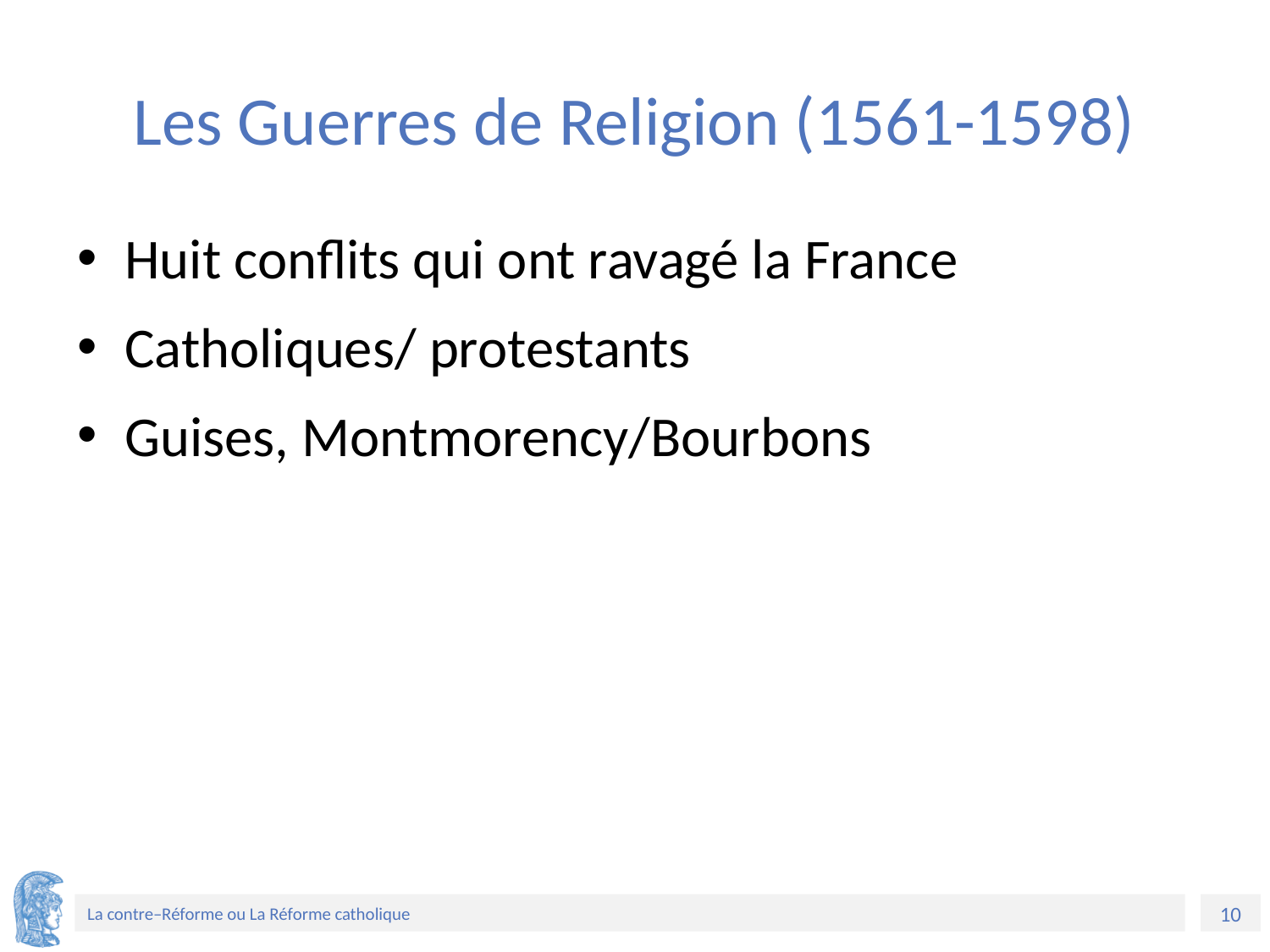

# Les Guerres de Religion (1561-1598)
Huit conflits qui ont ravagé la France
Catholiques/ protestants
Guises, Montmorency/Bourbons